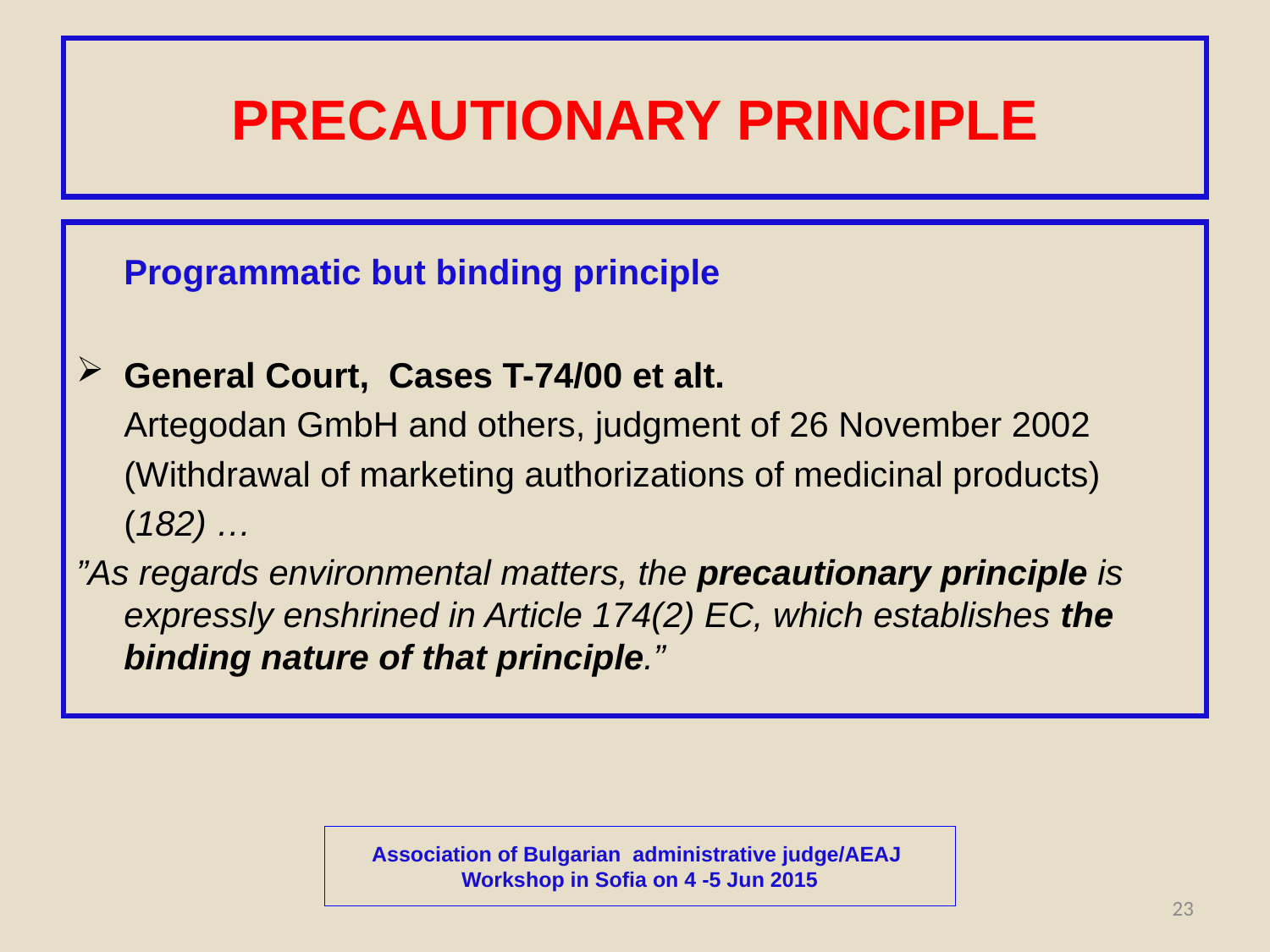

# PRECAUTIONARY PRINCIPLE
	Programmatic but binding principle

General Court,  Cases T-74/00 et alt.
	Artegodan GmbH and others, judgment of 26 November 2002
	(Withdrawal of marketing authorizations of medicinal products)
	(182) …
”As regards environmental matters, the precautionary principle is expressly enshrined in Article 174(2) EC, which establishes the binding nature of that principle.”

Association of Bulgarian  administrative judge/AEAJ
Workshop in Sofia on 4 -5 Jun 2015
23